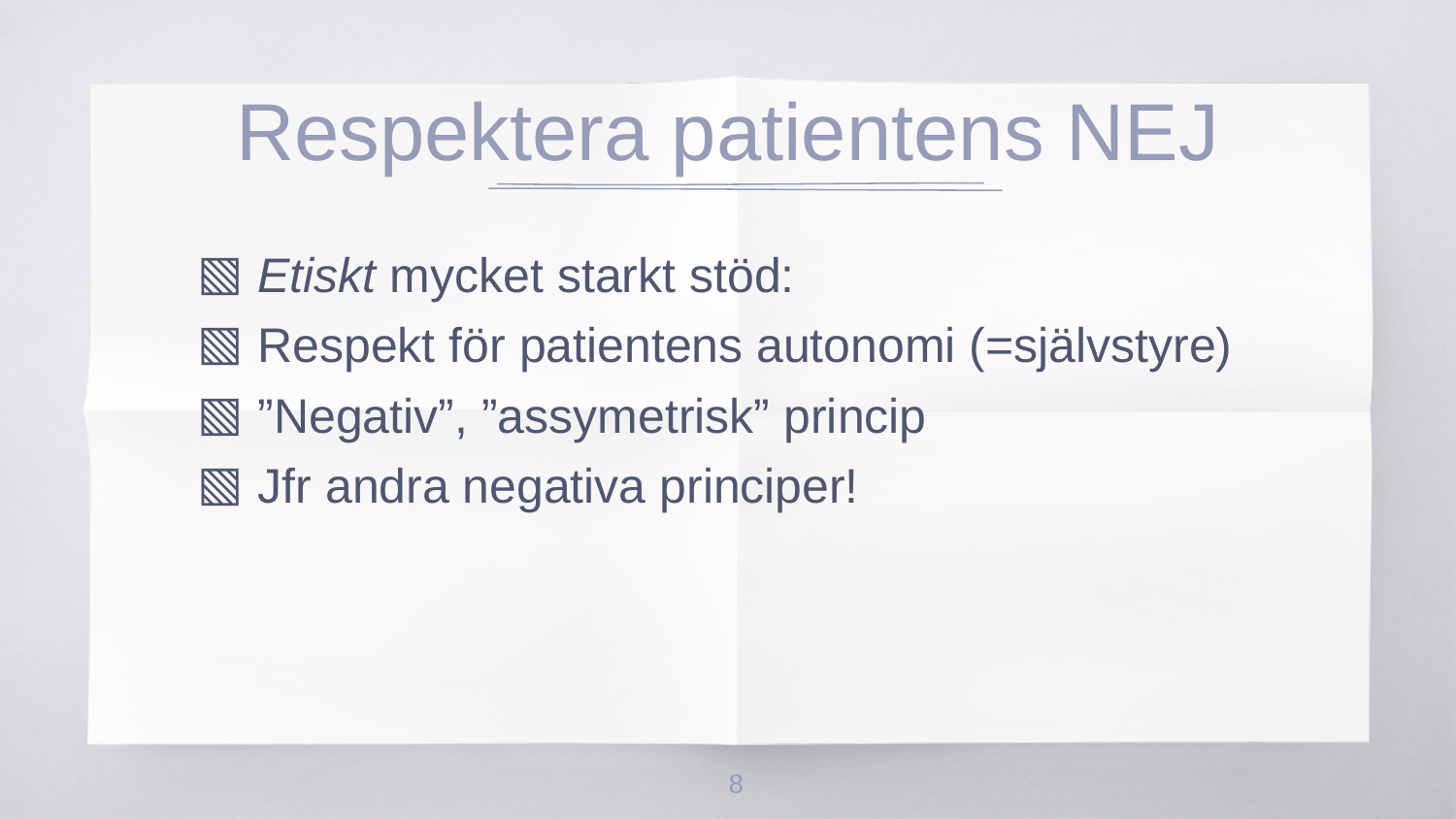

# Respektera patientens NEJ
Etiskt mycket starkt stöd:
Respekt för patientens autonomi (=självstyre)
”Negativ”, ”assymetrisk” princip
Jfr andra negativa principer!
8